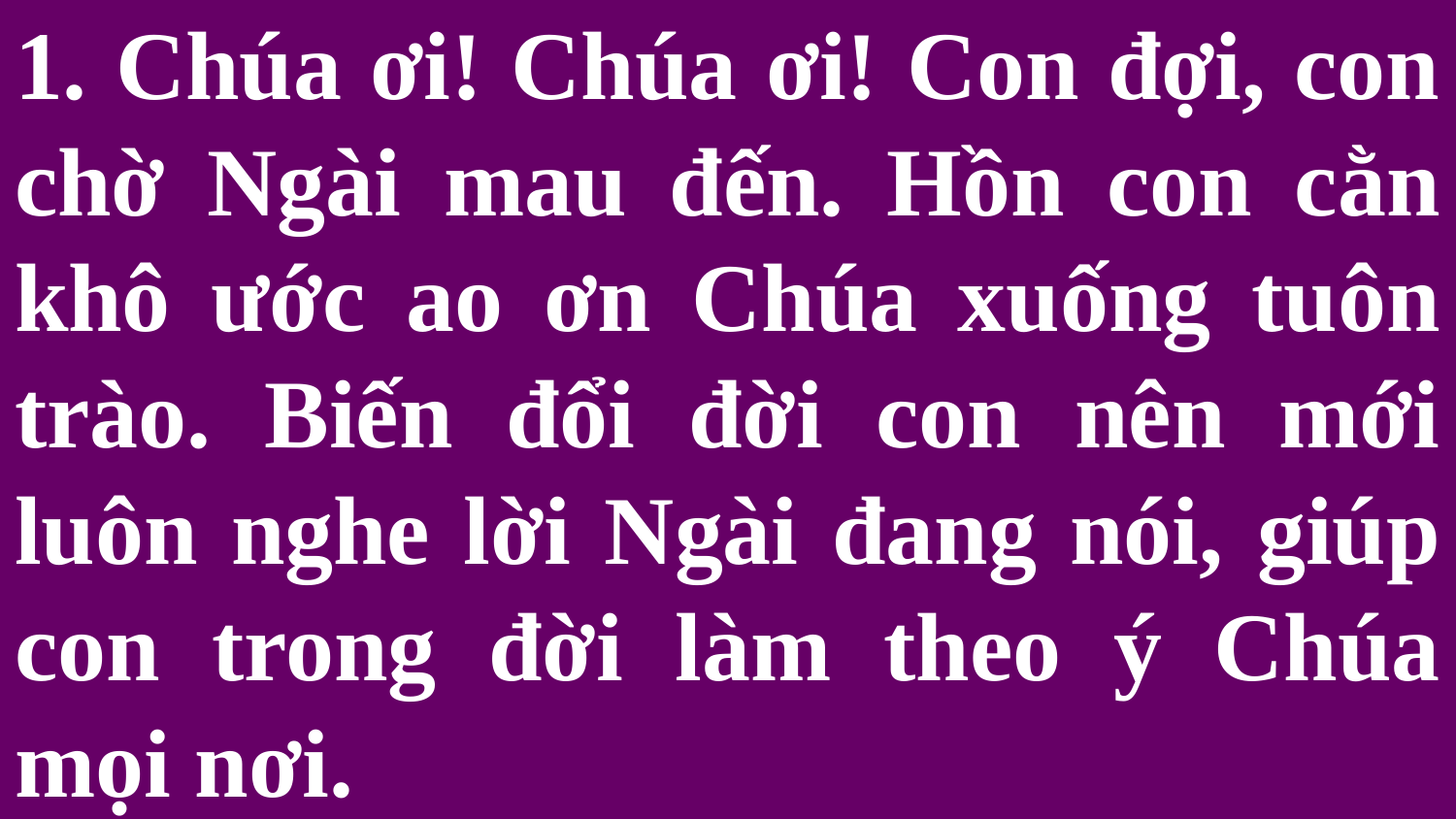

# 1. Chúa ơi! Chúa ơi! Con đợi, con chờ Ngài mau đến. Hồn con cằn khô ước ao ơn Chúa xuống tuôn trào. Biến đổi đời con nên mới luôn nghe lời Ngài đang nói, giúp con trong đời làm theo ý Chúa mọi nơi.